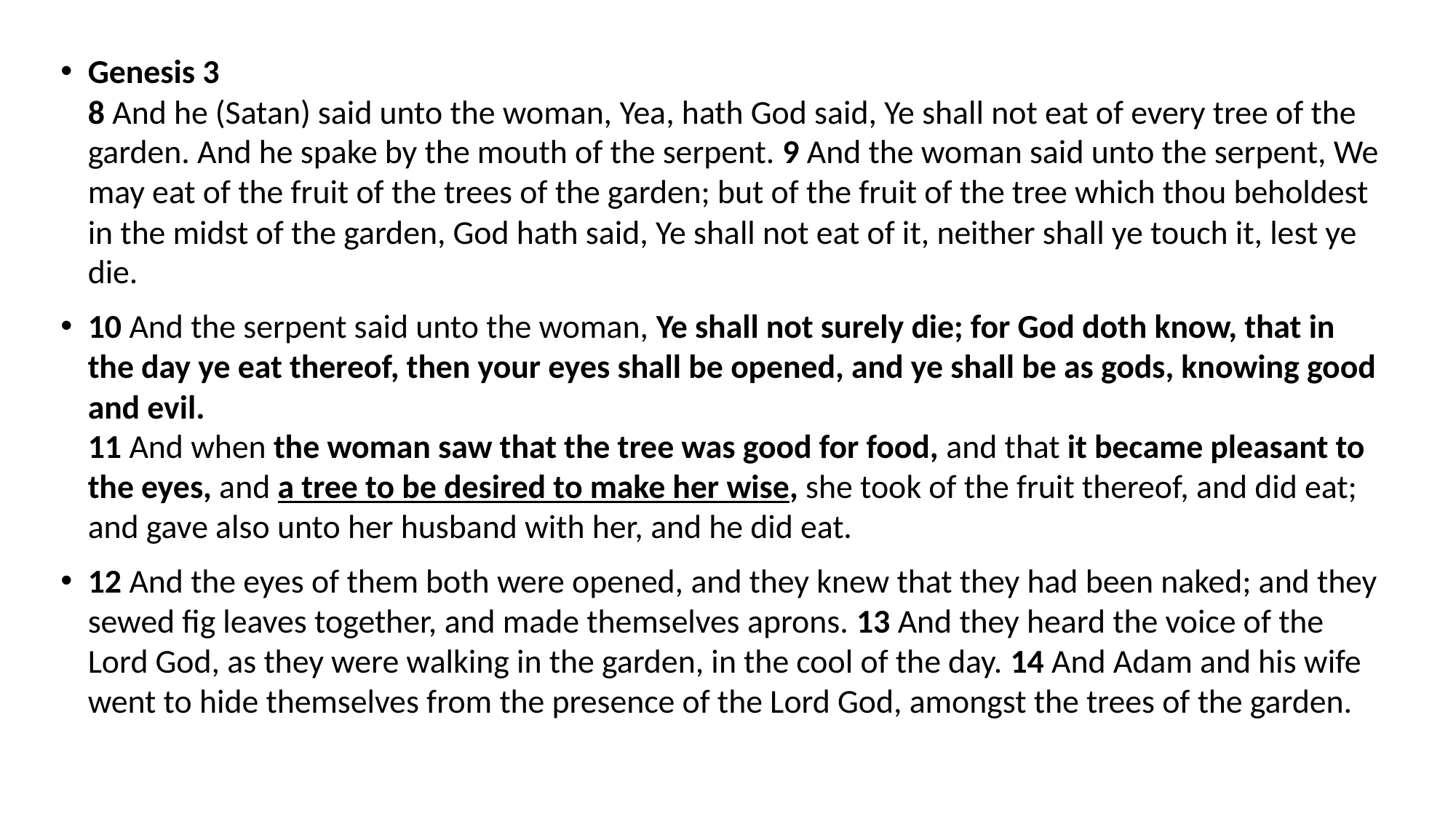

Genesis 3
8 And he (Satan) said unto the woman, Yea, hath God said, Ye shall not eat of every tree of the garden. And he spake by the mouth of the serpent. 9 And the woman said unto the serpent, We may eat of the fruit of the trees of the garden; but of the fruit of the tree which thou beholdest in the midst of the garden, God hath said, Ye shall not eat of it, neither shall ye touch it, lest ye die.

10 And the serpent said unto the woman, Ye shall not surely die; for God doth know, that in the day ye eat thereof, then your eyes shall be opened, and ye shall be as gods, knowing good and evil.
11 And when the woman saw that the tree was good for food, and that it became pleasant to the eyes, and a tree to be desired to make her wise, she took of the fruit thereof, and did eat; and gave also unto her husband with her, and he did eat.

12 And the eyes of them both were opened, and they knew that they had been naked; and they sewed fig leaves together, and made themselves aprons. 13 And they heard the voice of the Lord God, as they were walking in the garden, in the cool of the day. 14 And Adam and his wife went to hide themselves from the presence of the Lord God, amongst the trees of the garden.